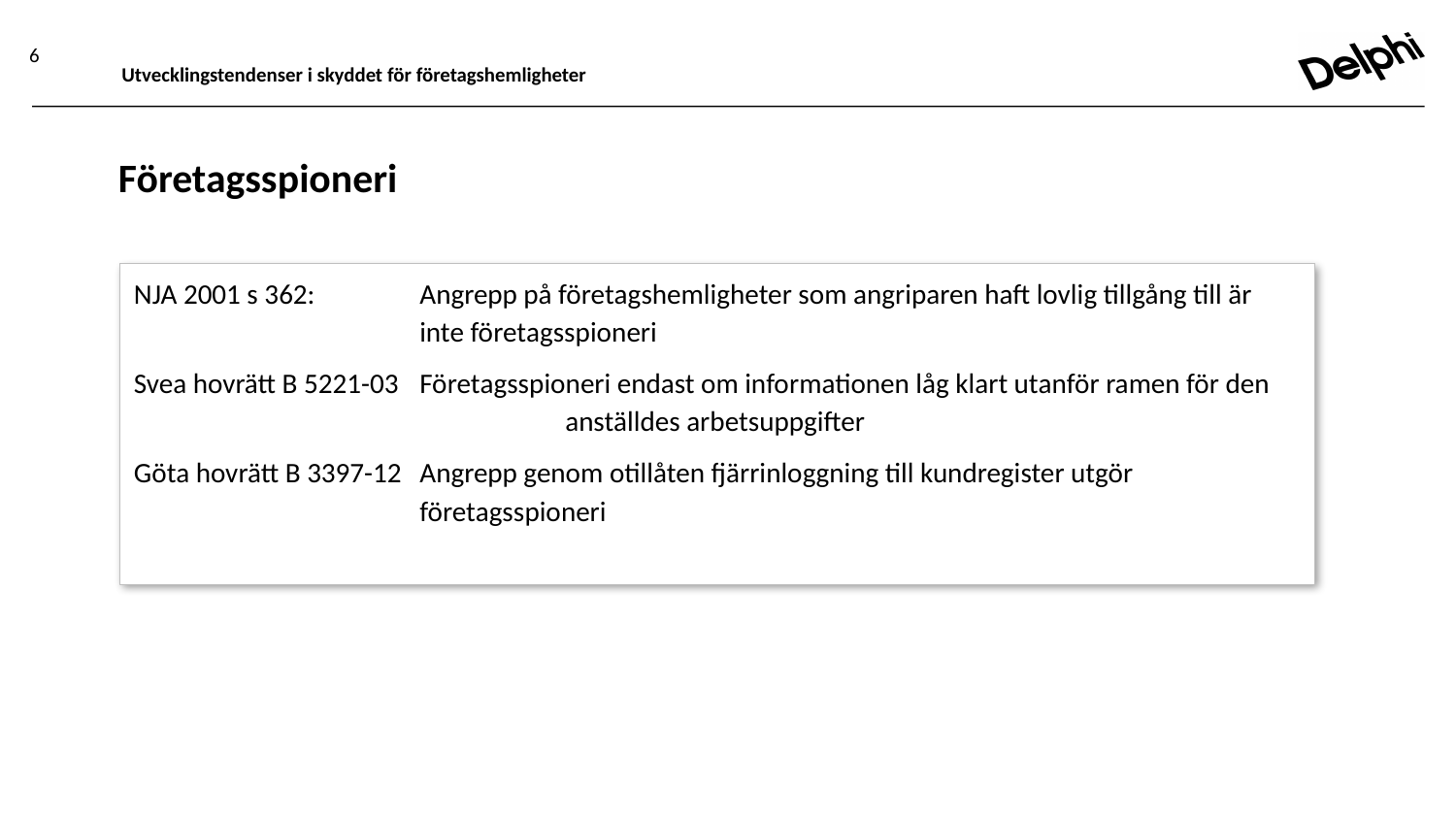

6
Utvecklingstendenser i skyddet för företagshemligheter
# Företagsspioneri
NJA 2001 s 362: 	Angrepp på företagshemligheter som angriparen haft lovlig tillgång till är inte företagsspioneri
Svea hovrätt B 5221-03	Företagsspioneri endast om informationen låg klart utanför ramen för den 		anställdes arbetsuppgifter
Göta hovrätt B 3397-12	Angrepp genom otillåten fjärrinloggning till kundregister utgör företagsspioneri